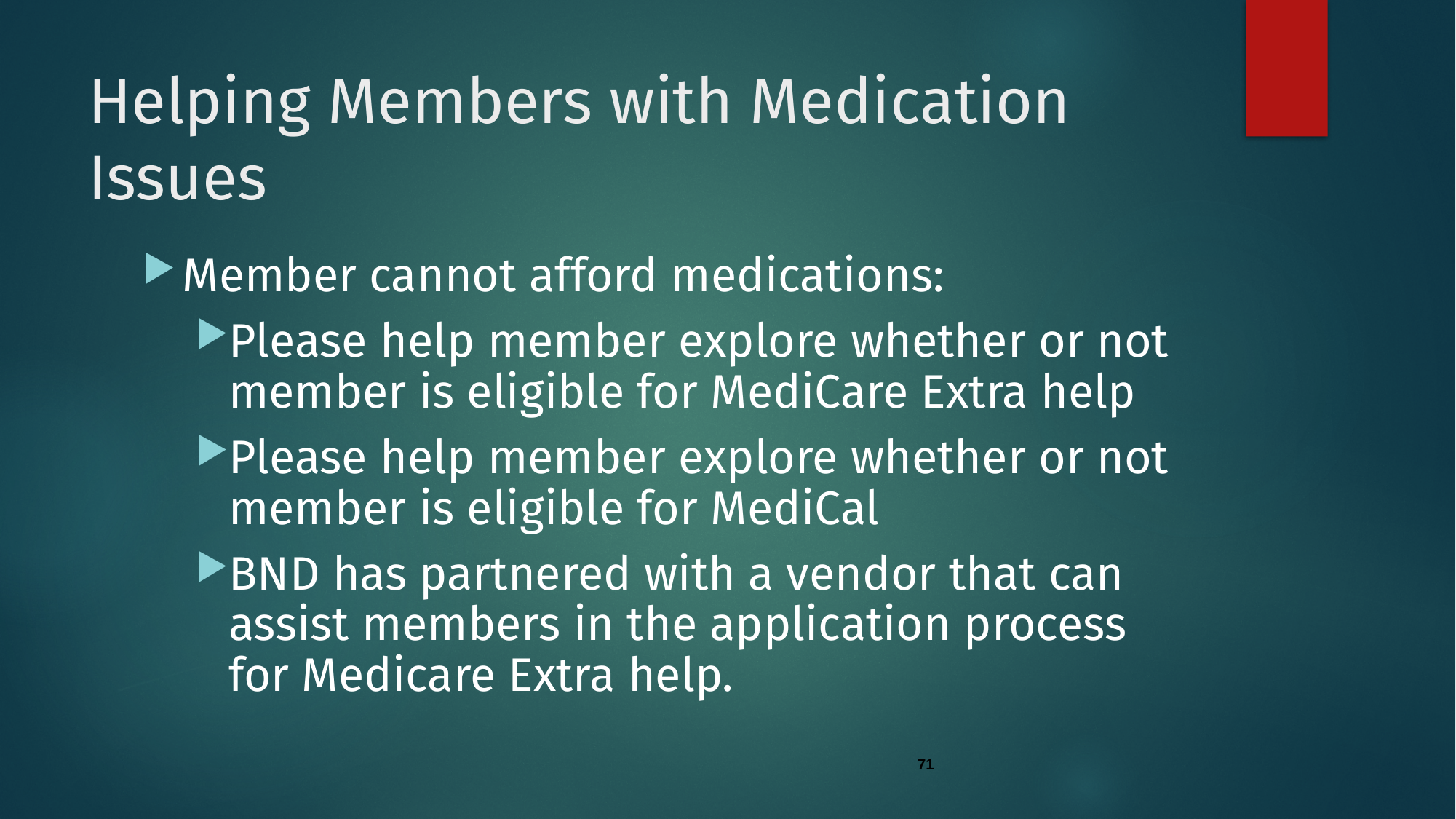

# Helping Members with Medication Issues
Member cannot afford medications:
Please help member explore whether or not member is eligible for MediCare Extra help
Please help member explore whether or not member is eligible for MediCal
BND has partnered with a vendor that can assist members in the application process for Medicare Extra help.
71